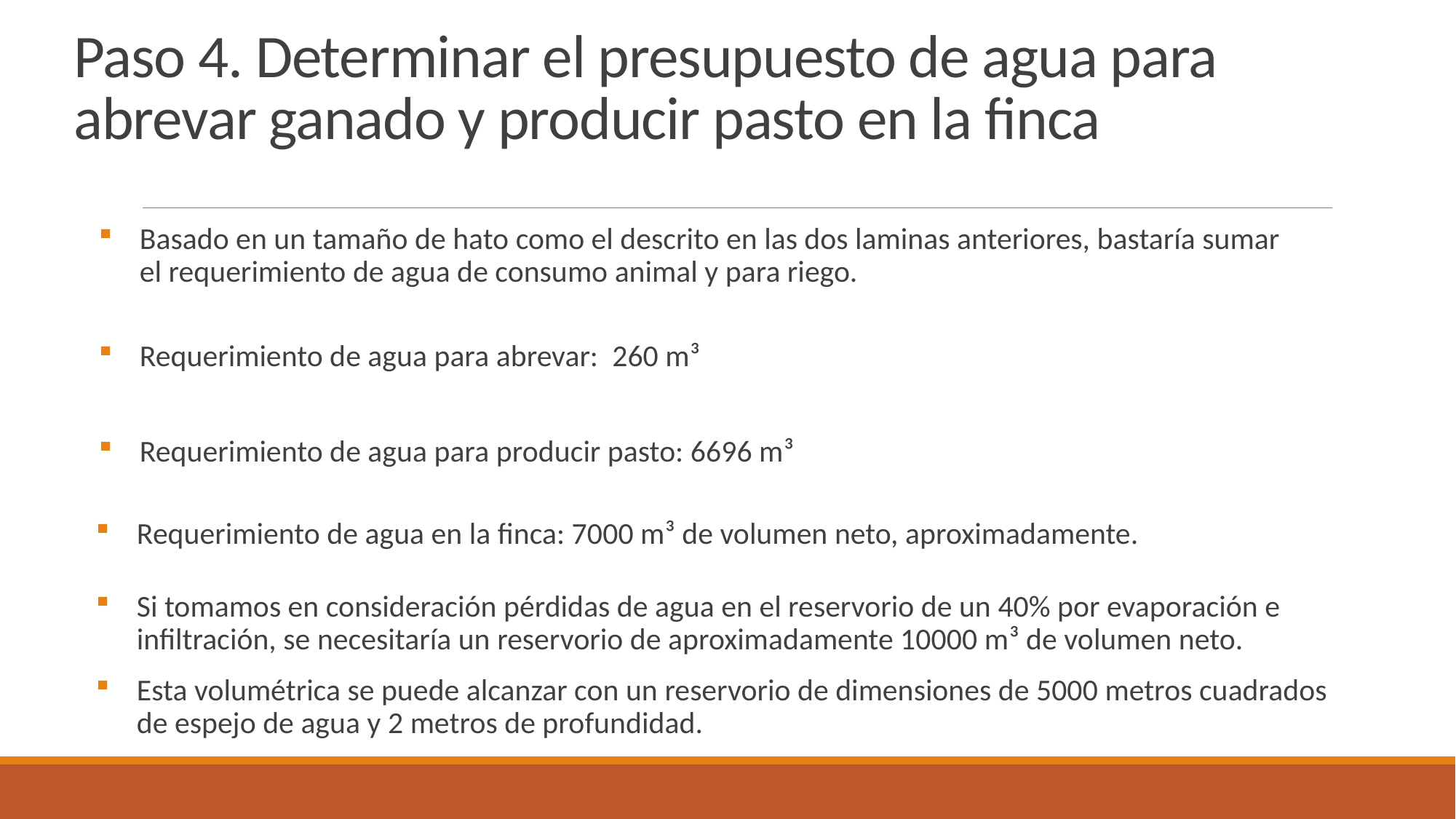

# Paso 4. Determinar el presupuesto de agua para abrevar ganado y producir pasto en la finca
Basado en un tamaño de hato como el descrito en las dos laminas anteriores, bastaría sumar el requerimiento de agua de consumo animal y para riego.
Requerimiento de agua para abrevar:  260 m³
Requerimiento de agua para producir pasto: 6696 m³
Requerimiento de agua en la finca: 7000 m³ de volumen neto, aproximadamente.
Si tomamos en consideración pérdidas de agua en el reservorio de un 40% por evaporación e infiltración, se necesitaría un reservorio de aproximadamente 10000 m³ de volumen neto.
Esta volumétrica se puede alcanzar con un reservorio de dimensiones de 5000 metros cuadrados de espejo de agua y 2 metros de profundidad.